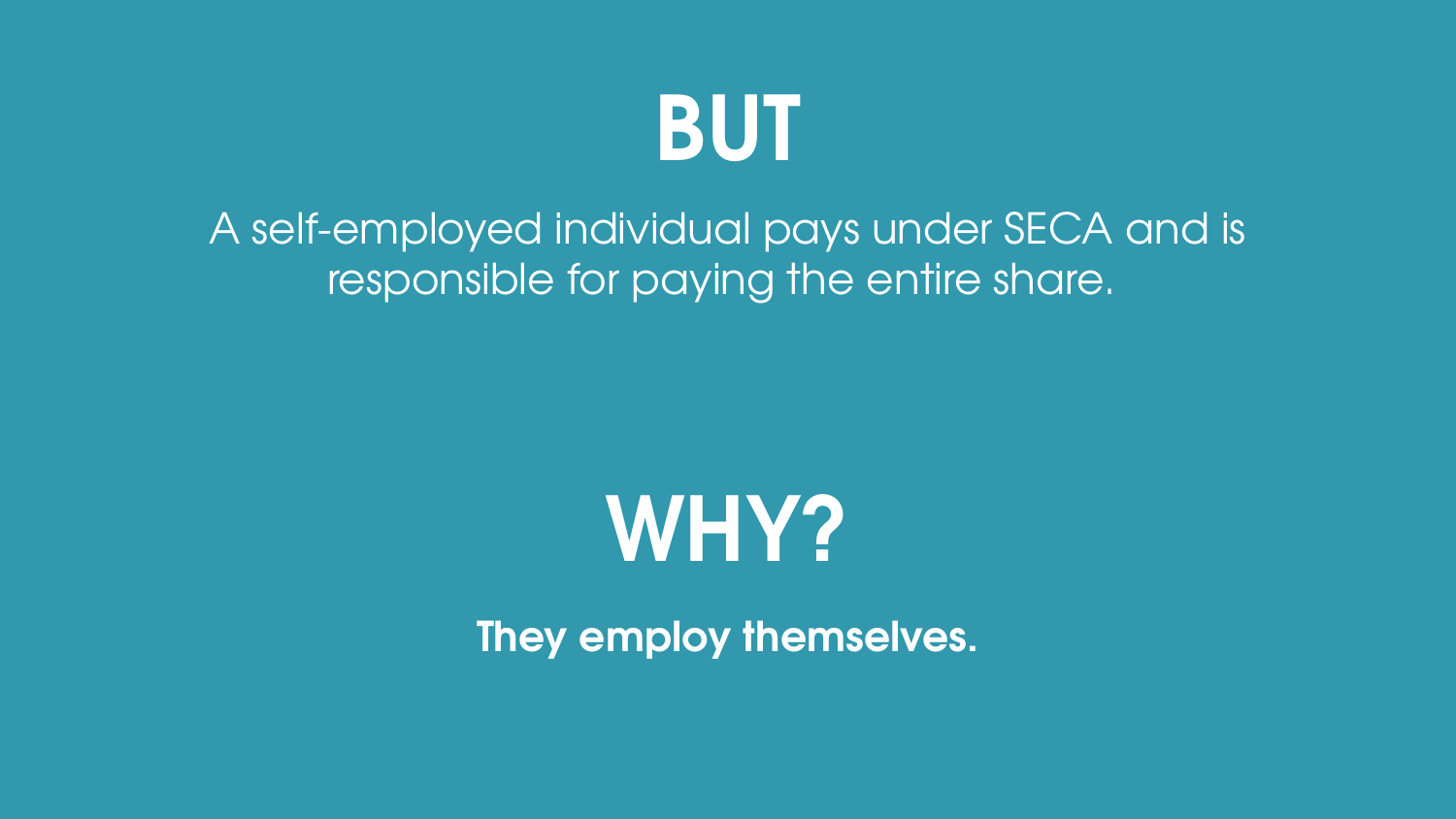

# BUT
A self-employed individual pays under SECA and is responsible for paying the entire share.
WHY?
They employ themselves.